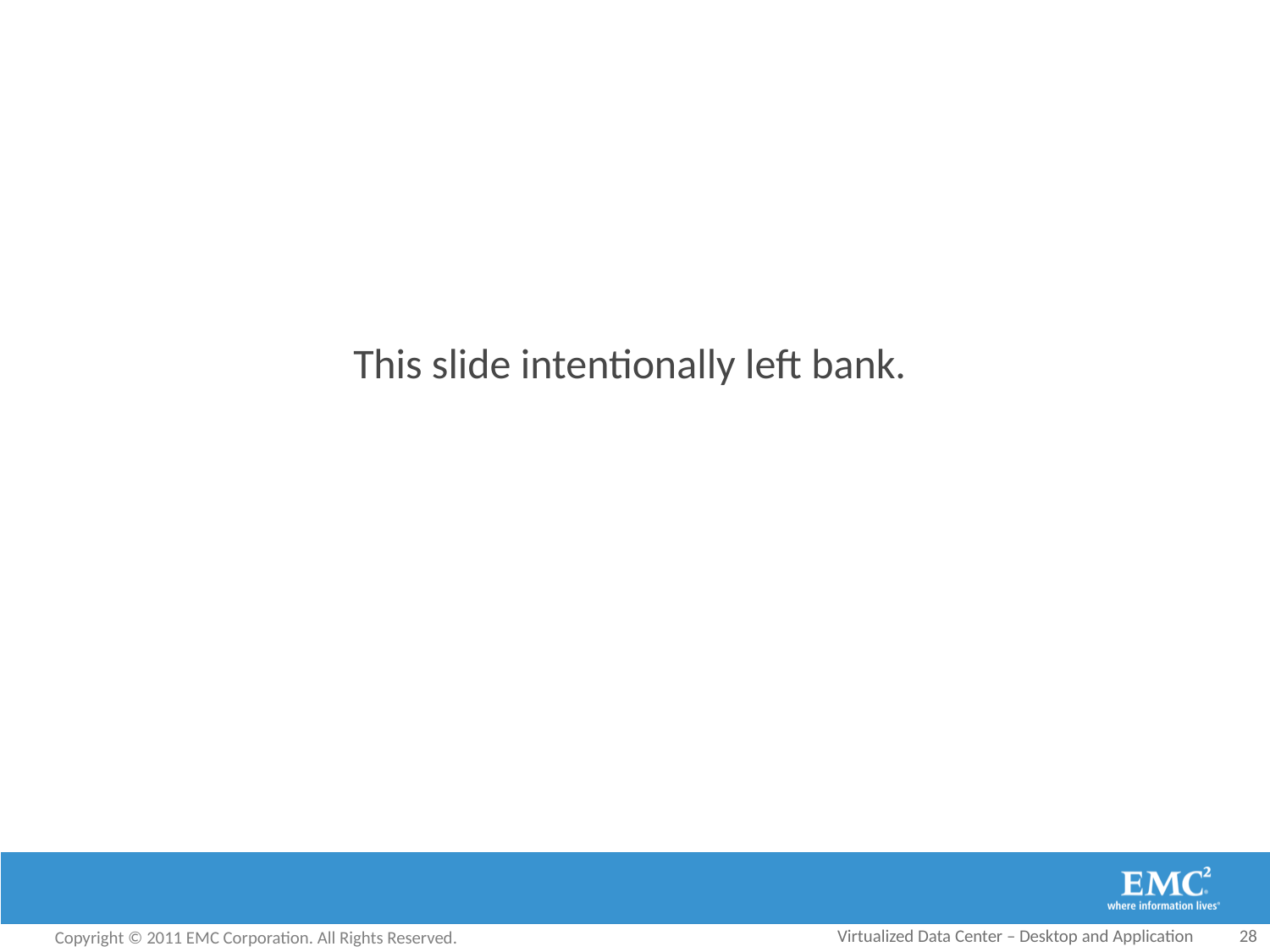

#

This slide intentionally left bank.
Virtualized Data Center – Desktop and Application
28